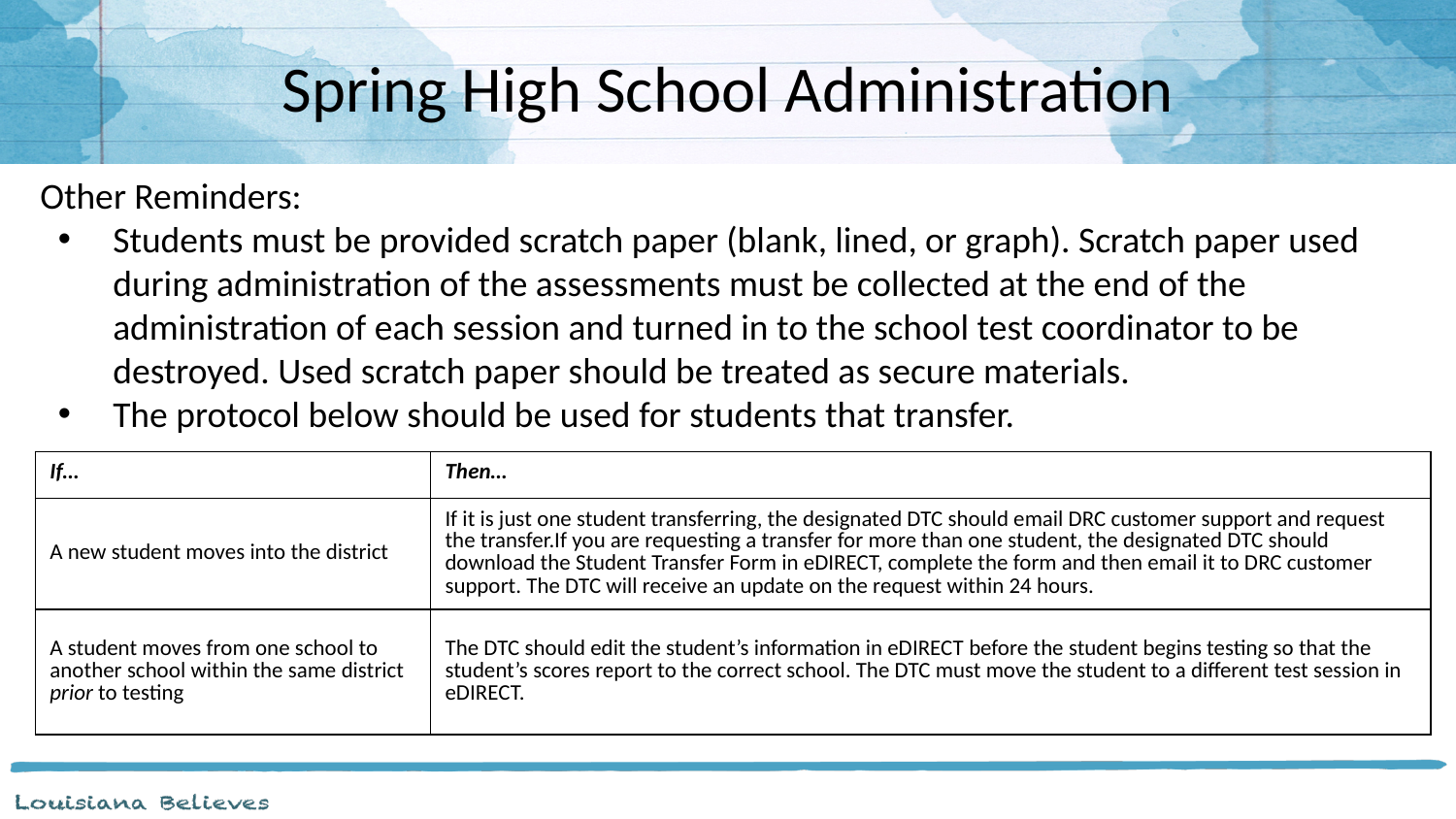

# Spring High School Administration
Other Reminders:
Students must be provided scratch paper (blank, lined, or graph). Scratch paper used during administration of the assessments must be collected at the end of the administration of each session and turned in to the school test coordinator to be destroyed. Used scratch paper should be treated as secure materials.
The protocol below should be used for students that transfer.

| If… | Then… |
| --- | --- |
| A new student moves into the district | If it is just one student transferring, the designated DTC should email DRC customer support and request the transfer.If you are requesting a transfer for more than one student, the designated DTC should download the Student Transfer Form in eDIRECT, complete the form and then email it to DRC customer support. The DTC will receive an update on the request within 24 hours. |
| A student moves from one school to another school within the same district prior to testing | The DTC should edit the student’s information in eDIRECT before the student begins testing so that the student’s scores report to the correct school. The DTC must move the student to a different test session in eDIRECT. |